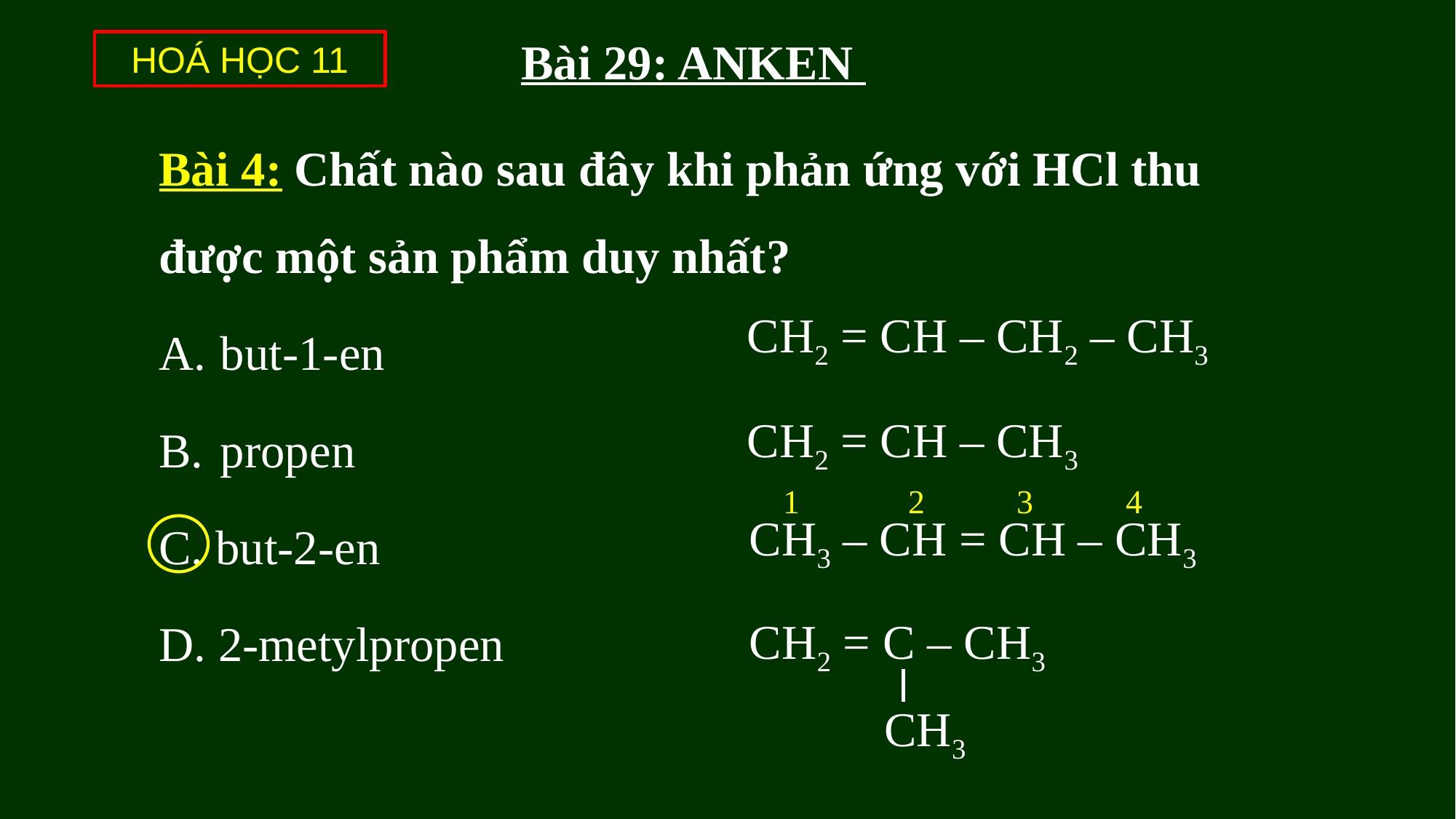

Bài 29: ANKEN
HOÁ HỌC 11
# Bài 4: Chất nào sau đây khi phản ứng với HCl thu được một sản phẩm duy nhất?
but-1-en
propen
C. but-2-en
D. 2-metylpropen
CH2 = CH – CH2 – CH3
CH2 = CH – CH3
1             2           3           4
CH3 – CH = CH – CH3

CH2 = C – CH3
CH3